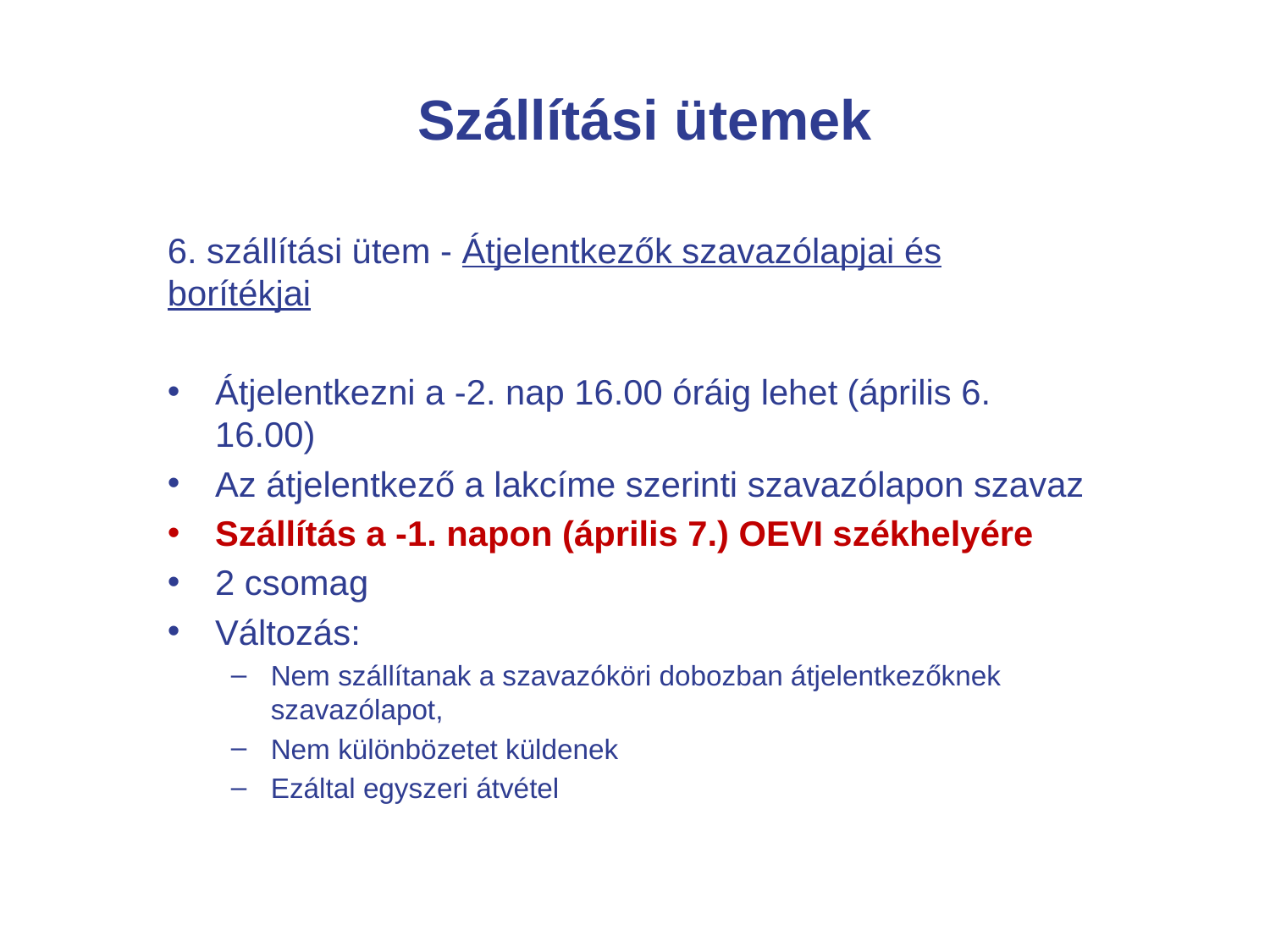

Szállítási ütemek
6. szállítási ütem - Átjelentkezők szavazólapjai és borítékjai

Átjelentkezni a -2. nap 16.00 óráig lehet (április 6. 16.00)
Az átjelentkező a lakcíme szerinti szavazólapon szavaz
Szállítás a -1. napon (április 7.) OEVI székhelyére
2 csomag
Változás:
Nem szállítanak a szavazóköri dobozban átjelentkezőknek szavazólapot,
Nem különbözetet küldenek
Ezáltal egyszeri átvétel